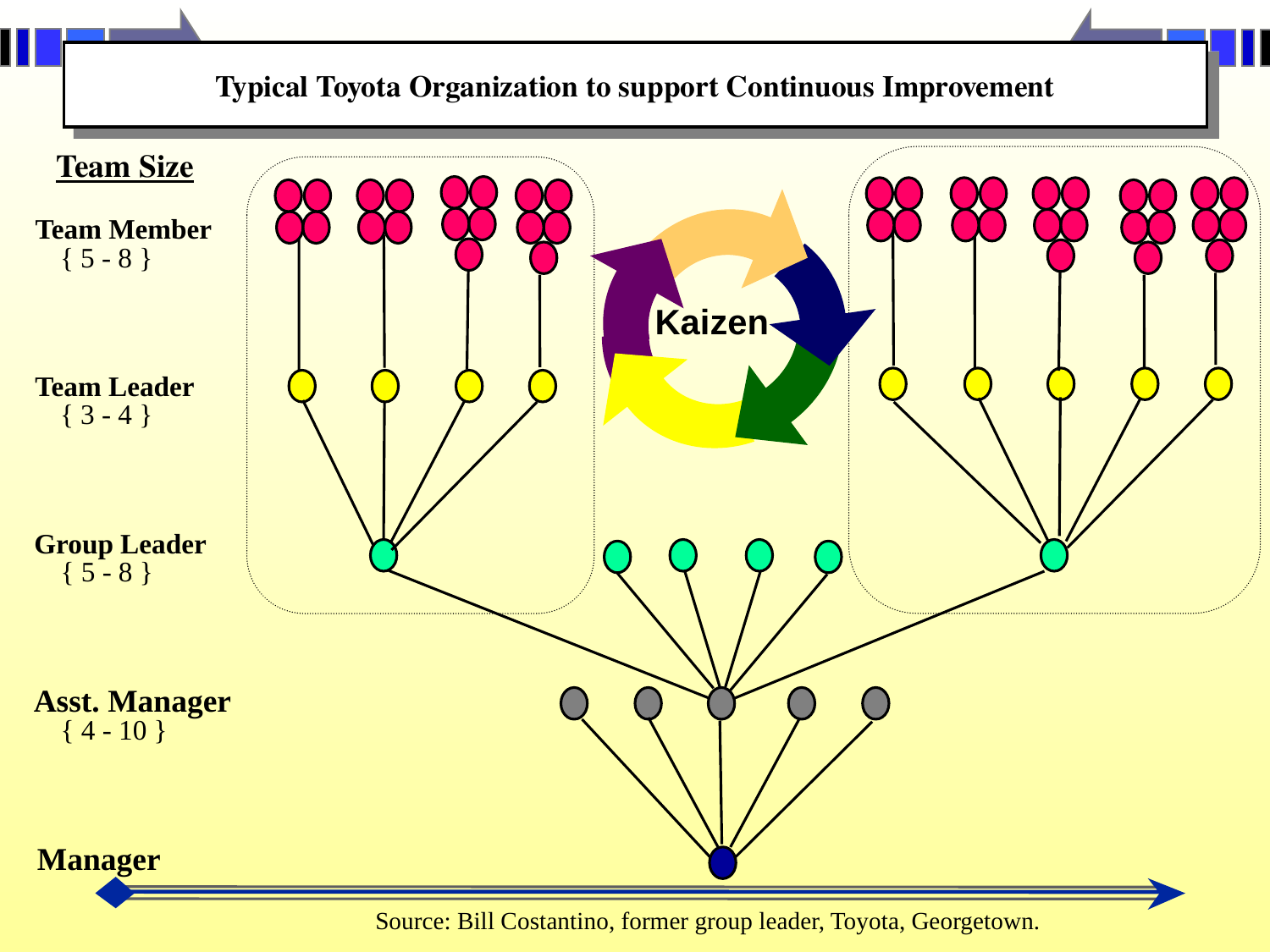

Typical Toyota Organization to support Continuous Improvement
Team Size

Team Member

Kaizen

{ 5 - 8 }

Team Leader

{ 3 - 4 }

Group Leader

{ 5 - 8 }

Asst. Manager

{ 4 - 10 }

Manager

Source: Bill Costantino, former group leader, Toyota, Georgetown.